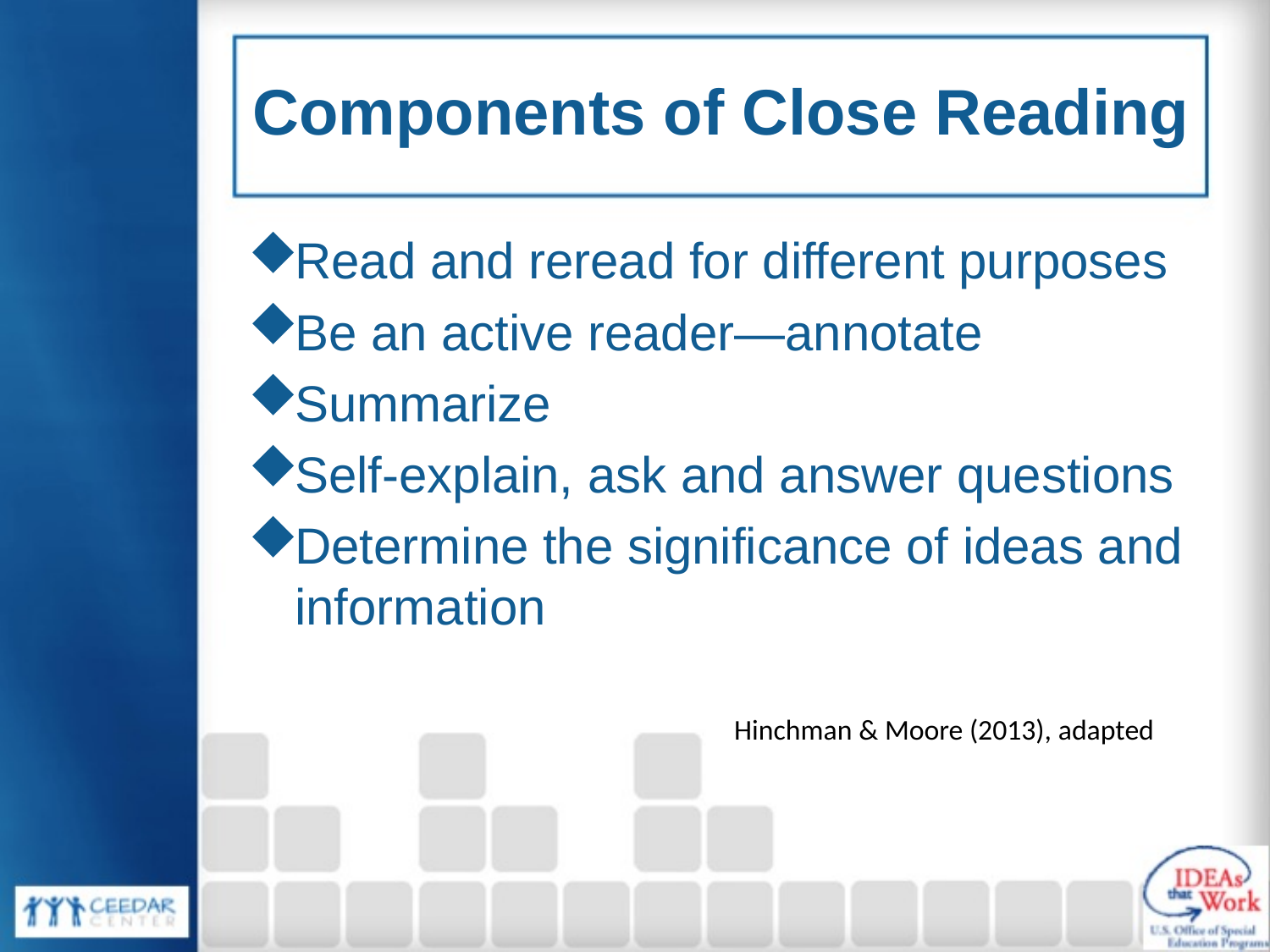

# Components of Close Reading
Read and reread for different purposes
Be an active reader—annotate
Summarize
Self-explain, ask and answer questions
Determine the significance of ideas and information

                                                                          Hinchman & Moore (2013), adapted